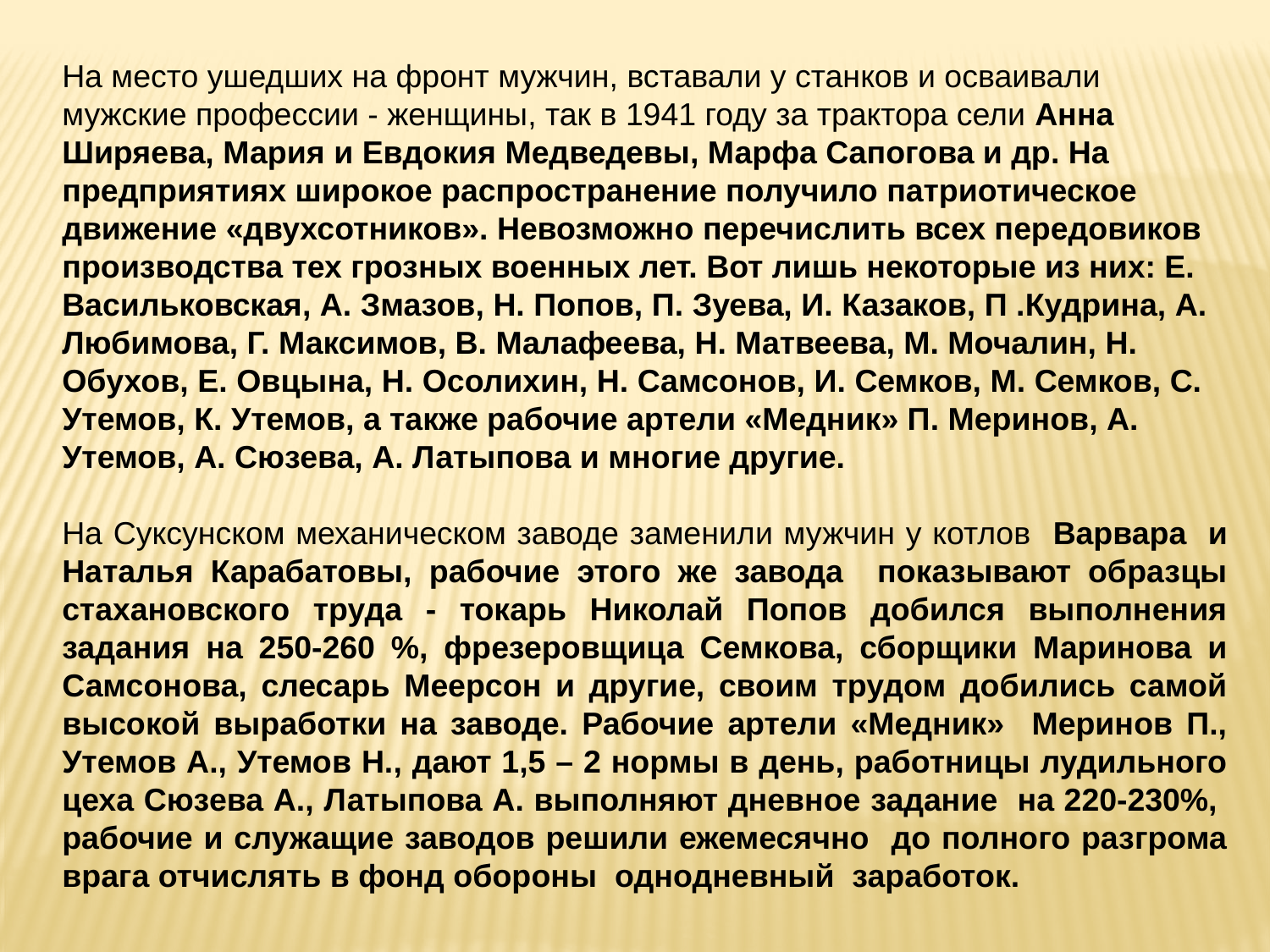

На место ушедших на фронт мужчин, вставали у станков и осваивали мужские профессии - женщины, так в 1941 году за трактора сели Анна Ширяева, Мария и Евдокия Медведевы, Марфа Сапогова и др. На предприятиях широкое распространение получило патриотическое движение «двухсотников». Невозможно перечислить всех передовиков производства тех грозных военных лет. Вот лишь некоторые из них: Е. Васильковская, А. Змазов, Н. Попов, П. Зуева, И. Казаков, П .Кудрина, А. Любимова, Г. Максимов, В. Малафеева, Н. Матвеева, М. Мочалин, Н. Обухов, Е. Овцына, Н. Осолихин, Н. Самсонов, И. Семков, М. Семков, С. Утемов, К. Утемов, а также рабочие артели «Медник» П. Меринов, А. Утемов, А. Сюзева, А. Латыпова и многие другие.
На Суксунском механическом заводе заменили мужчин у котлов  Варвара  и Наталья Карабатовы, рабочие этого же завода  показывают образцы стахановского труда - токарь Николай Попов добился выполнения задания на 250-260 %, фрезеровщица Семкова, сборщики Маринова и Самсонова, слесарь Меерсон и другие, своим трудом добились самой высокой выработки на заводе. Рабочие артели «Медник»  Меринов П., Утемов А., Утемов Н., дают 1,5 – 2 нормы в день, работницы лудильного цеха Сюзева А., Латыпова А. выполняют дневное задание  на 220-230%,  рабочие и служащие заводов решили ежемесячно  до полного разгрома врага отчислять в фонд обороны  однодневный  заработок.